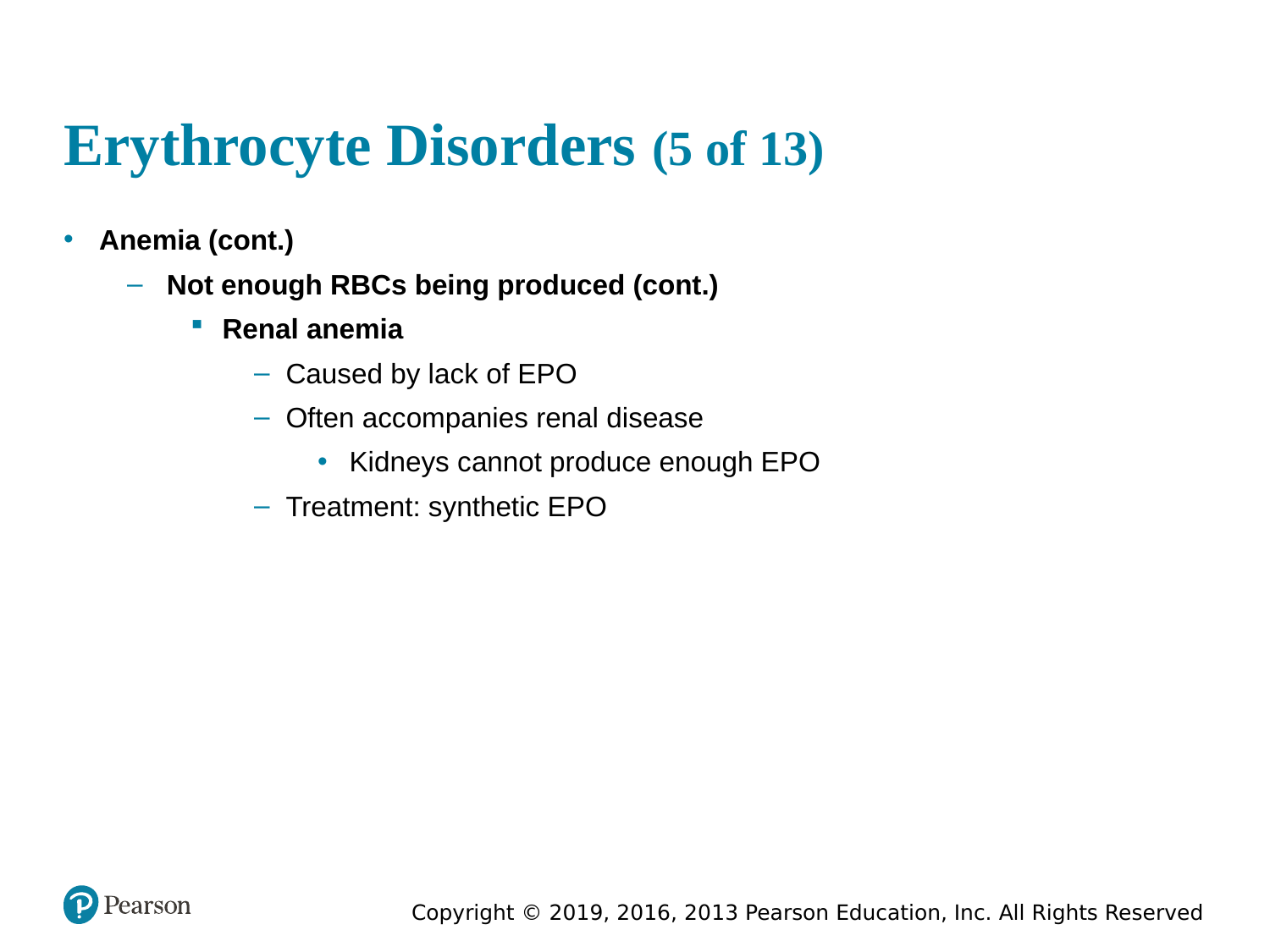

# Erythrocyte Disorders (5 of 13)
Anemia (cont.)
Not enough RBCs being produced (cont.)
Renal anemia
Caused by lack of EPO
Often accompanies renal disease
Kidneys cannot produce enough EPO
Treatment: synthetic EPO